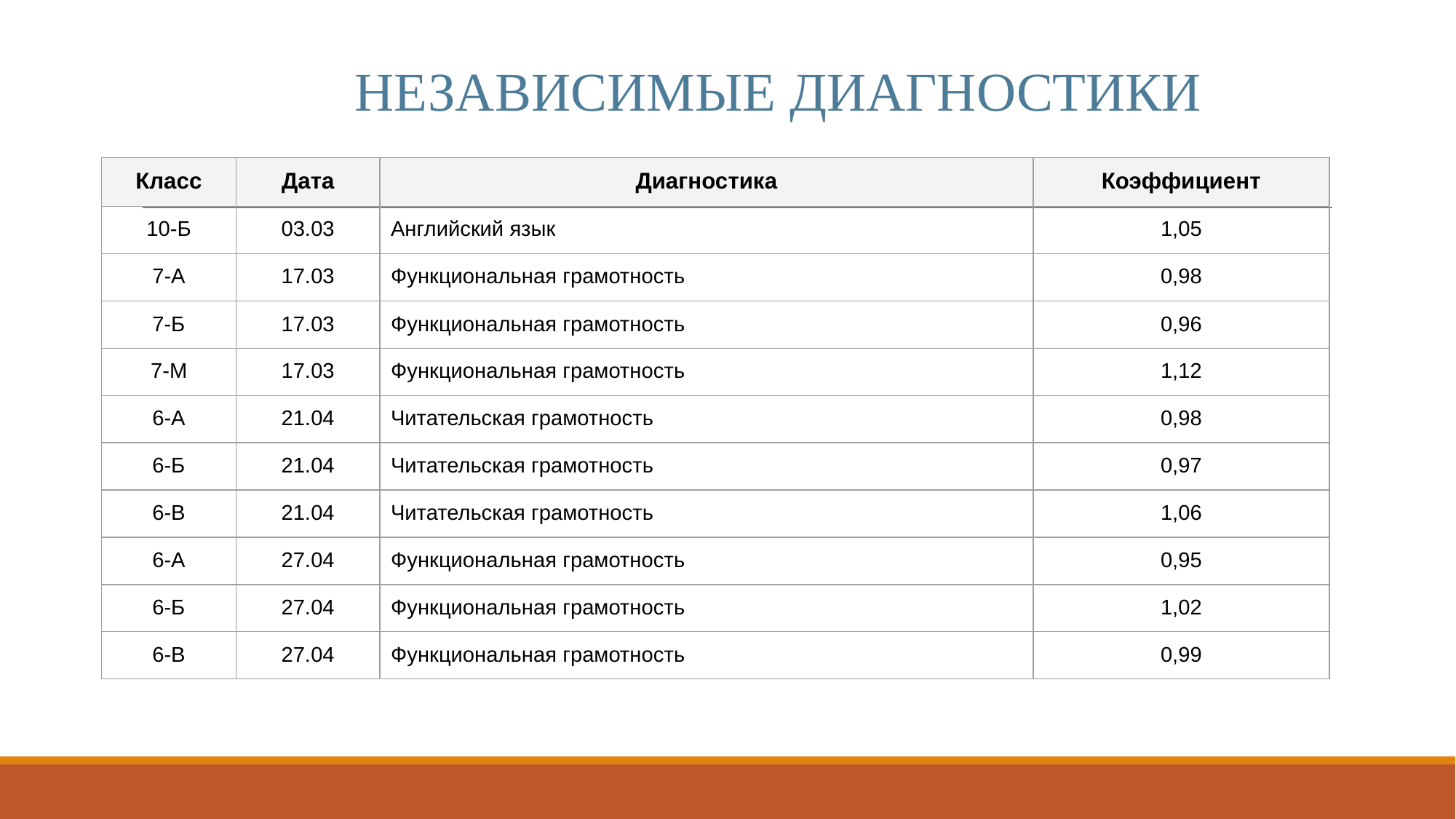

НЕЗАВИСИМЫЕ ДИАГНОСТИКИ
| Класс | Дата | Диагностика | Коэффициент |
| --- | --- | --- | --- |
| 10-Б | 03.03 | Английский язык | 1,05 |
| 7-А | 17.03 | Функциональная грамотность | 0,98 |
| 7-Б | 17.03 | Функциональная грамотность | 0,96 |
| 7-М | 17.03 | Функциональная грамотность | 1,12 |
| 6-А | 21.04 | Читательская грамотность | 0,98 |
| 6-Б | 21.04 | Читательская грамотность | 0,97 |
| 6-В | 21.04 | Читательская грамотность | 1,06 |
| 6-А | 27.04 | Функциональная грамотность | 0,95 |
| 6-Б | 27.04 | Функциональная грамотность | 1,02 |
| 6-В | 27.04 | Функциональная грамотность | 0,99 |